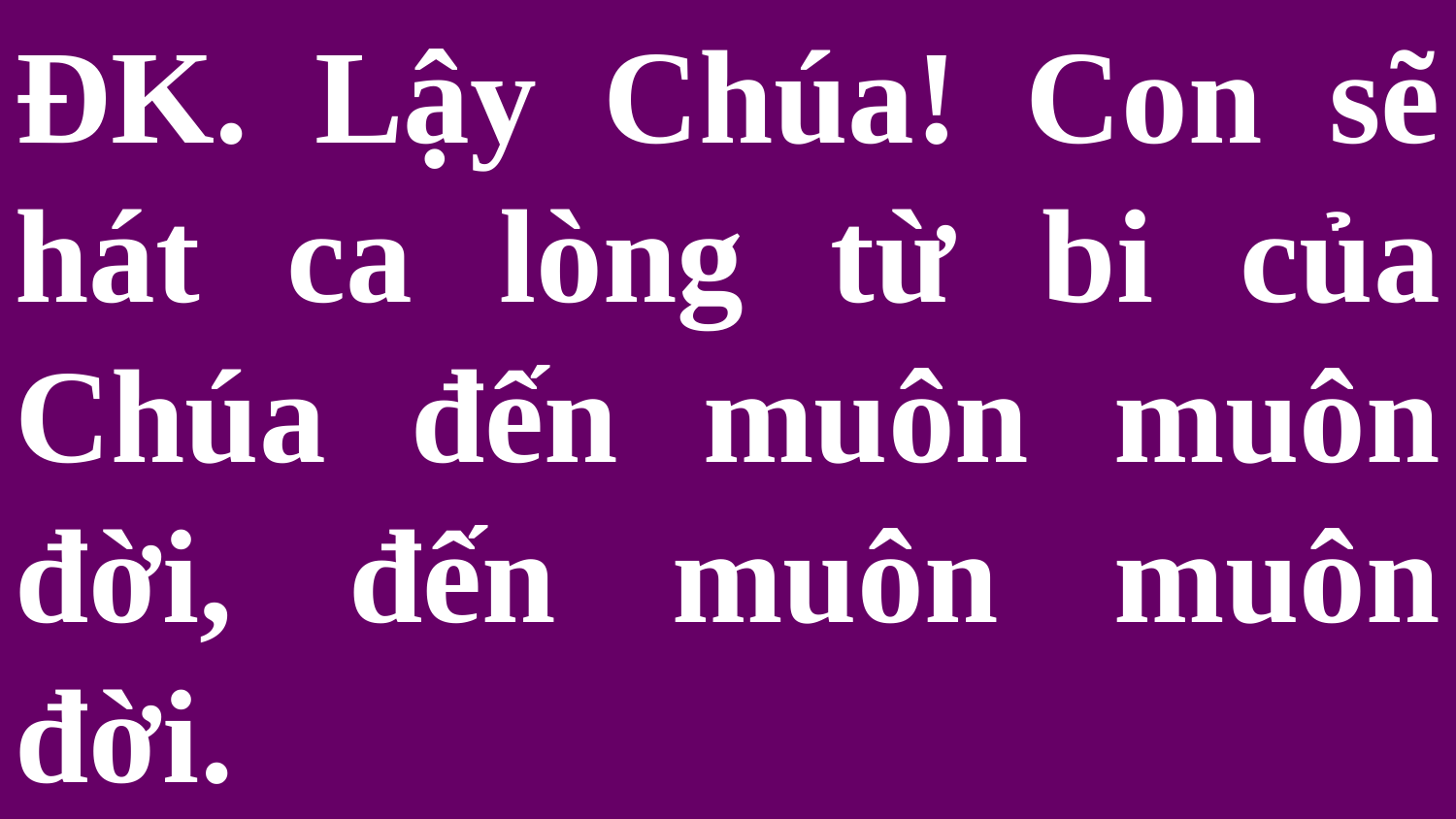

# ĐK. Lậy Chúa! Con sẽ hát ca lòng từ bi của Chúa đến muôn muôn đời, đến muôn muôn đời.